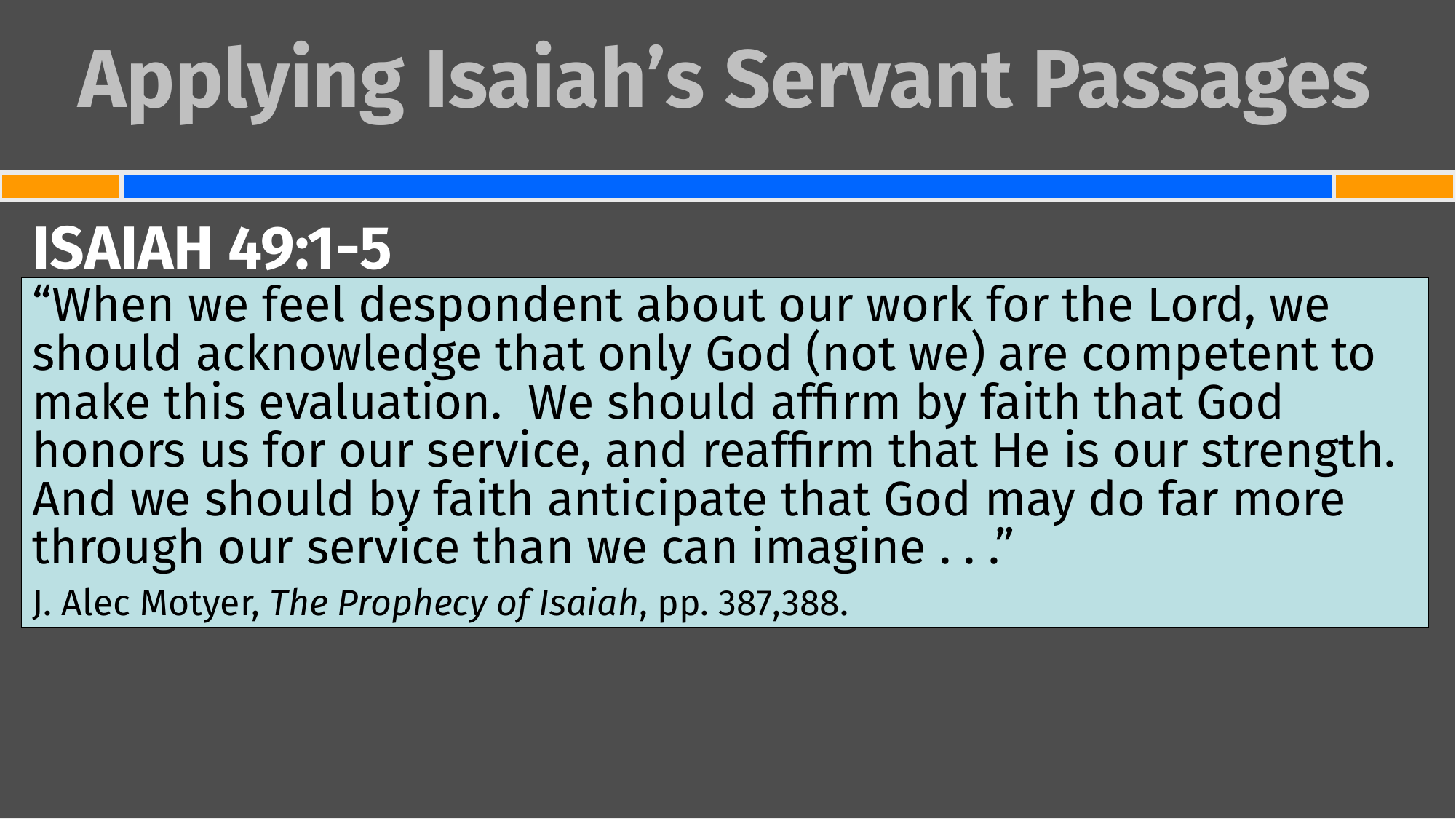

Applying Isaiah’s Servant Passages

#
ISAIAH 49:1-5
“When we feel despondent about our work for the Lord, we should acknowledge that only God (not we) are competent to make this evaluation.  We should affirm by faith that God honors us for our service, and reaffirm that He is our strength.  And we should by faith anticipate that God may do far more through our service than we can imagine . . .”
J. Alec Motyer, The Prophecy of Isaiah, pp. 387,388.